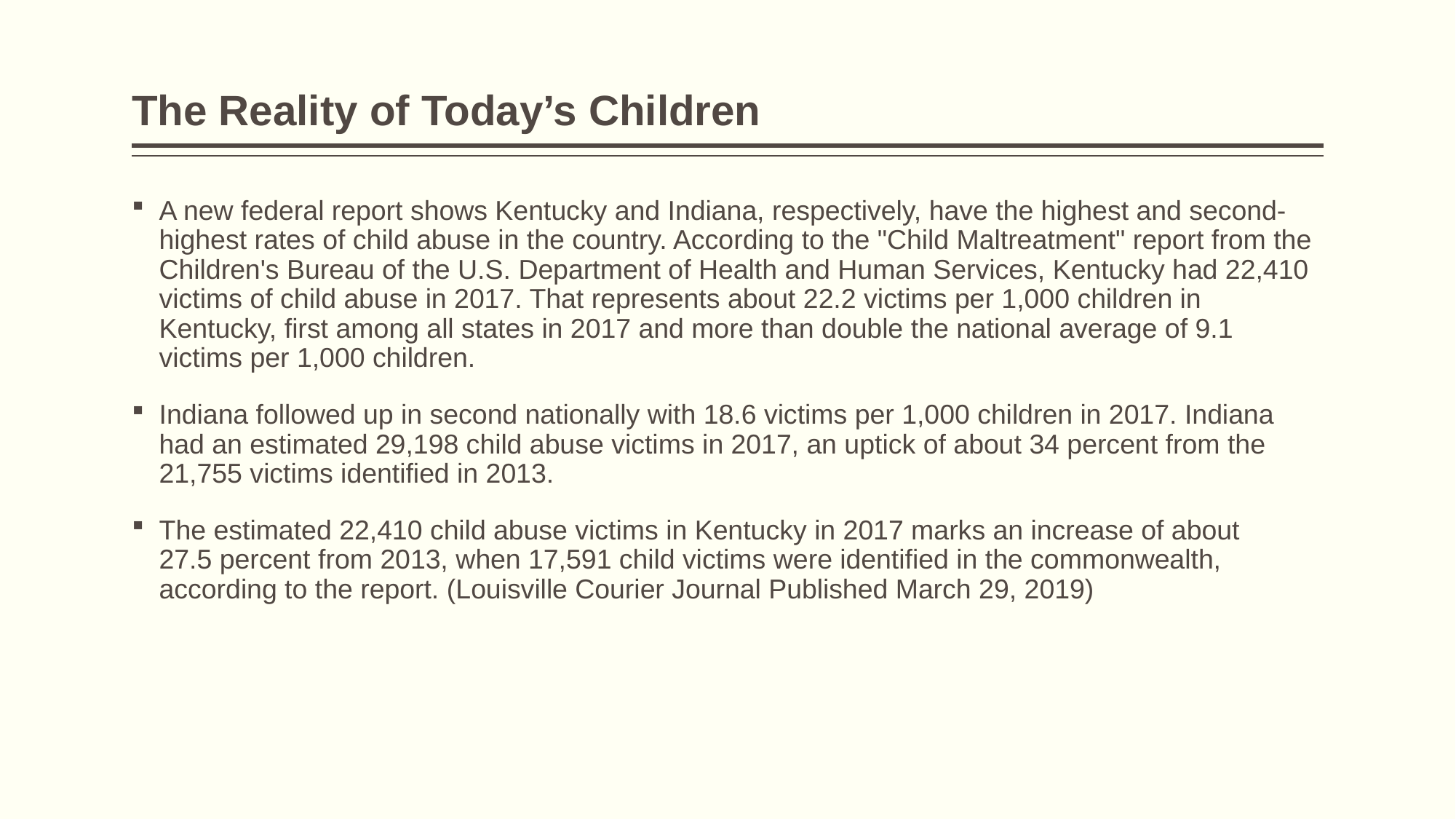

# The Reality of Today’s Children
A new federal report shows Kentucky and Indiana, respectively, have the highest and second-highest rates of child abuse in the country. According to the "Child Maltreatment" report from the Children's Bureau of the U.S. Department of Health and Human Services, Kentucky had 22,410 victims of child abuse in 2017. That represents about 22.2 victims per 1,000 children in Kentucky, first among all states in 2017 and more than double the national average of 9.1 victims per 1,000 children.
Indiana followed up in second nationally with 18.6 victims per 1,000 children in 2017. Indiana had an estimated 29,198 child abuse victims in 2017, an uptick of about 34 percent from the 21,755 victims identified in 2013.
The estimated 22,410 child abuse victims in Kentucky in 2017 marks an increase of about 27.5 percent from 2013, when 17,591 child victims were identified in the commonwealth, according to the report. (Louisville Courier Journal Published March 29, 2019)